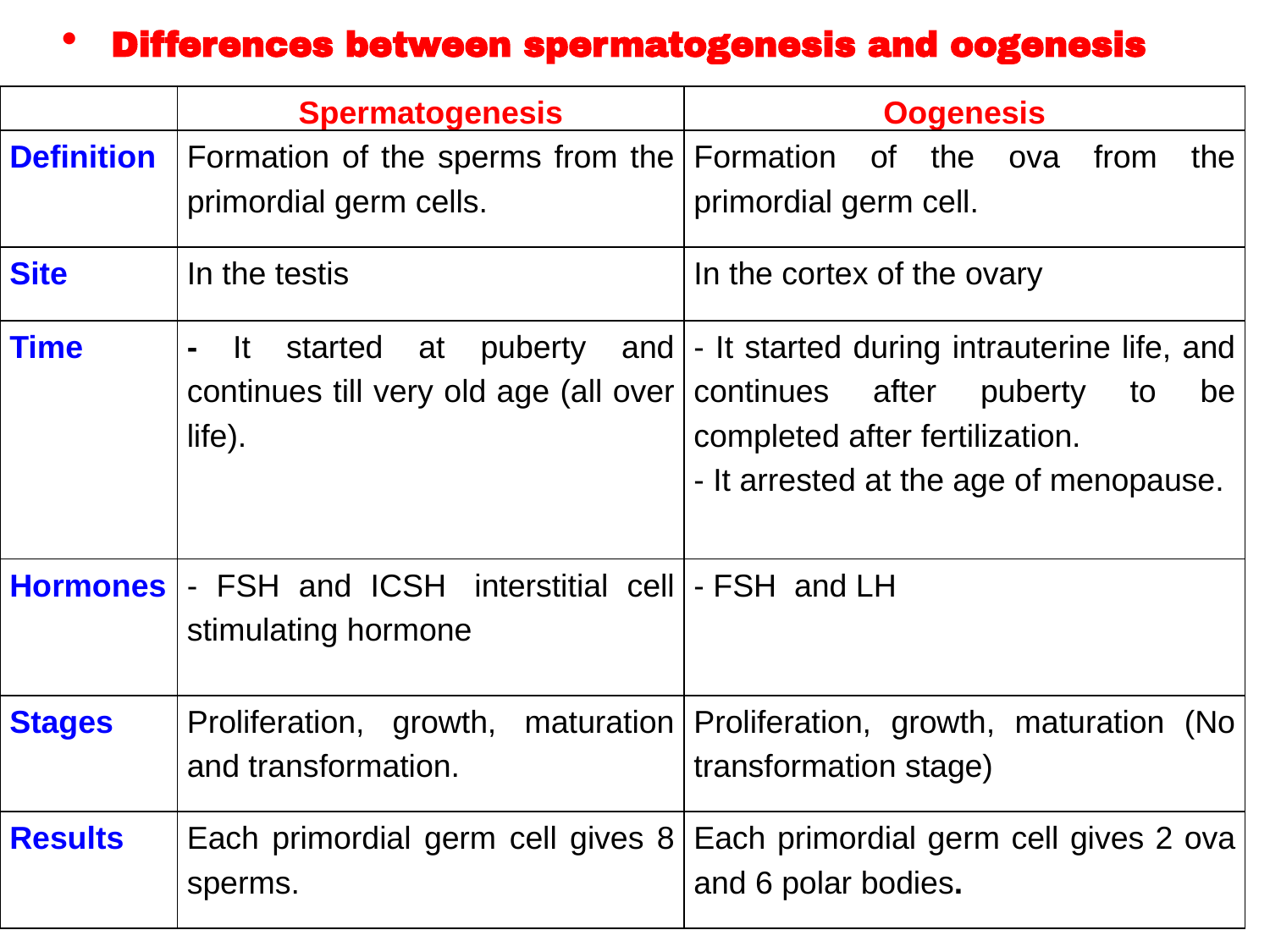

Differences between spermatogenesis and oogenesis
|  | Spermatogenesis | Oogenesis |
| --- | --- | --- |
| Definition | Formation of the sperms from the primordial germ cells. | Formation of the ova from the primordial germ cell. |
| Site | In the testis | In the cortex of the ovary |
| Time | - It started at puberty and continues till very old age (all over life). | - It started during intrauterine life, and continues after puberty to be completed after fertilization. - It arrested at the age of menopause. |
| Hormones | - FSH and ICSH  interstitial cell stimulating hormone | - FSH and LH |
| Stages | Proliferation, growth, maturation and transformation. | Proliferation, growth, maturation (No transformation stage) |
| Results | Each primordial germ cell gives 8 sperms. | Each primordial germ cell gives 2 ova and 6 polar bodies. |